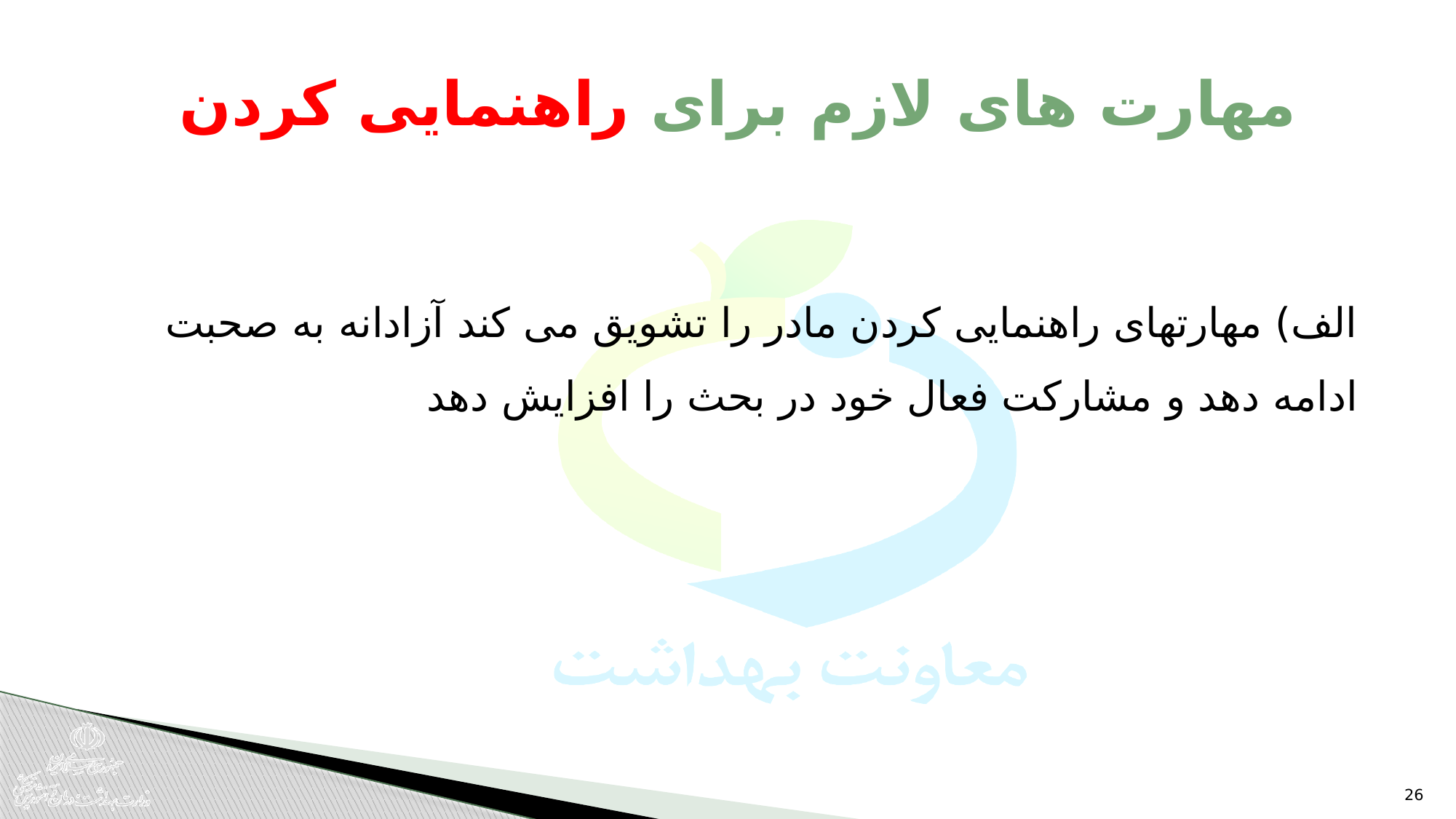

# مهارت های لازم برای راهنمایی کردن
الف) مهارتهای راهنمایی کردن مادر را تشویق می کند آزادانه به صحبت ادامه دهد و مشارکت فعال خود در بحث را افزایش دهد
26